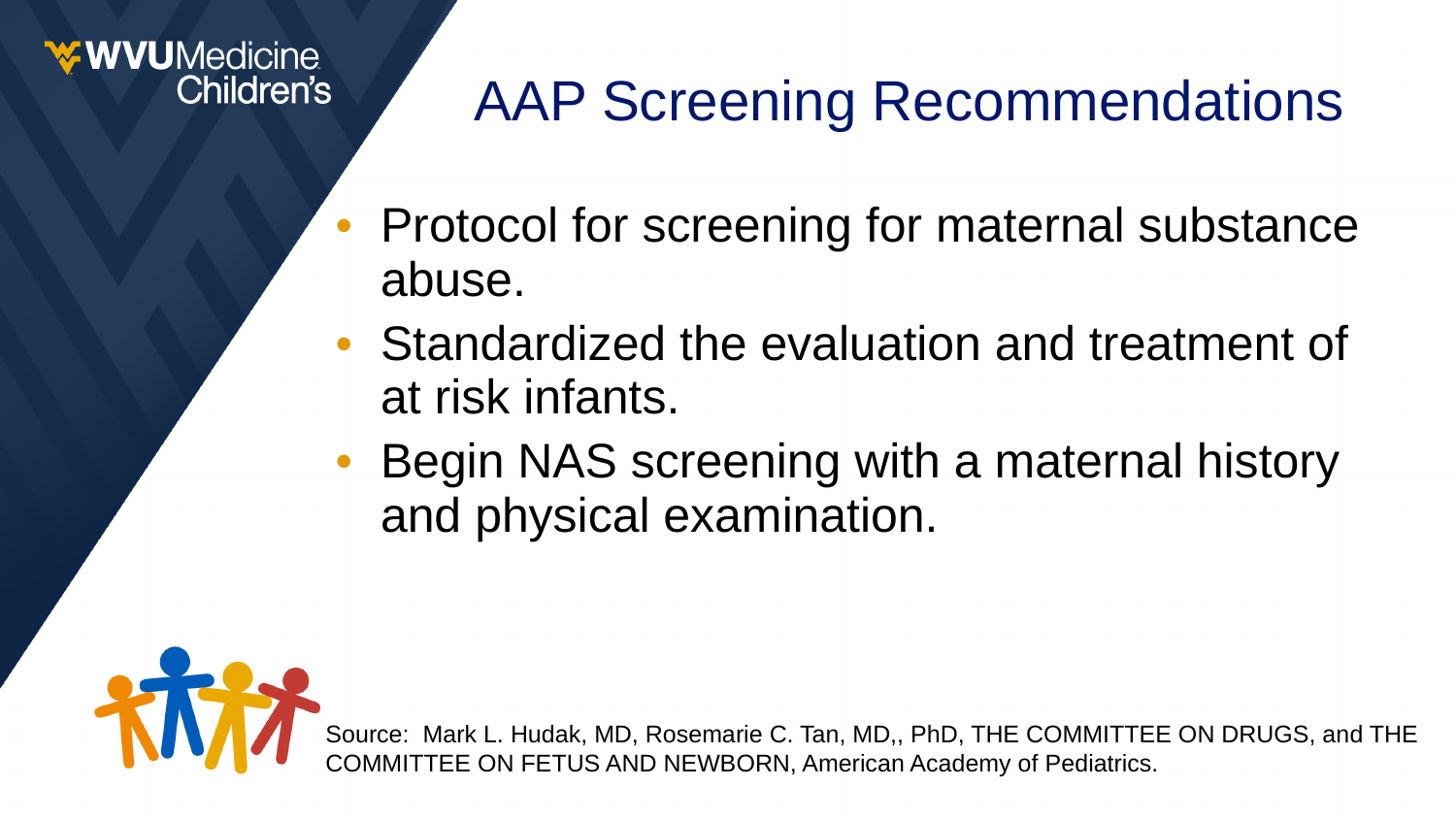

# AAP Screening Recommendations
Protocol for screening for maternal substance abuse.
Standardized the evaluation and treatment of at risk infants.
Begin NAS screening with a maternal history and physical examination.

Source:  Mark L. Hudak, MD, Rosemarie C. Tan, MD,, PhD, THE COMMITTEE ON DRUGS, and THE COMMITTEE ON FETUS AND NEWBORN, American Academy of Pediatrics.